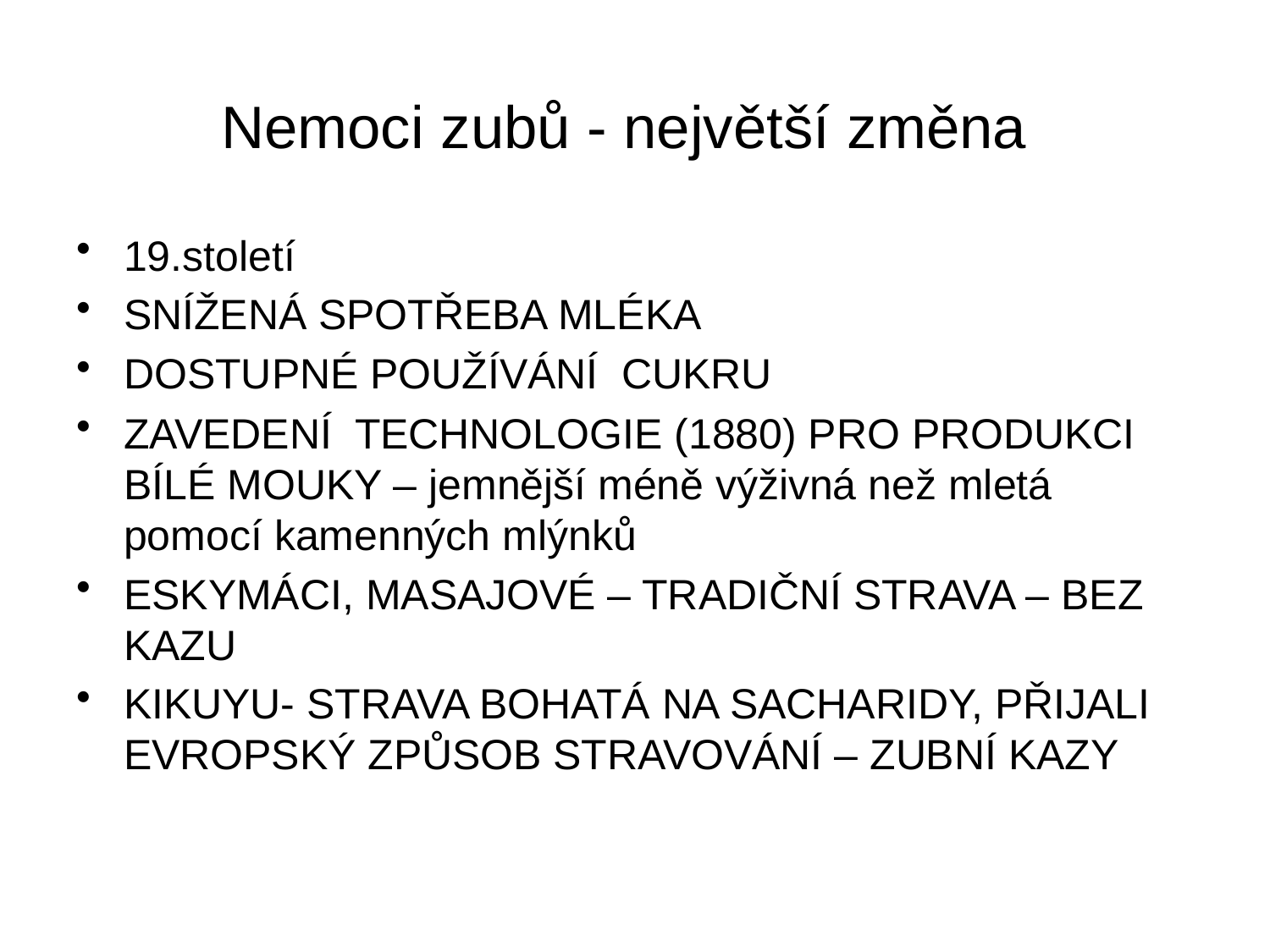

Nemoci zubů - největší změna
19.století
SNÍŽENÁ SPOTŘEBA MLÉKA
DOSTUPNÉ POUŽÍVÁNÍ  CUKRU
ZAVEDENÍ  TECHNOLOGIE (1880) PRO PRODUKCI BÍLÉ MOUKY – jemnější méně výživná než mletá pomocí kamenných mlýnků
ESKYMÁCI, MASAJOVÉ – TRADIČNÍ STRAVA – BEZ KAZU
KIKUYU- STRAVA BOHATÁ NA SACHARIDY, PŘIJALI  EVROPSKÝ ZPŮSOB STRAVOVÁNÍ – ZUBNÍ KAZY